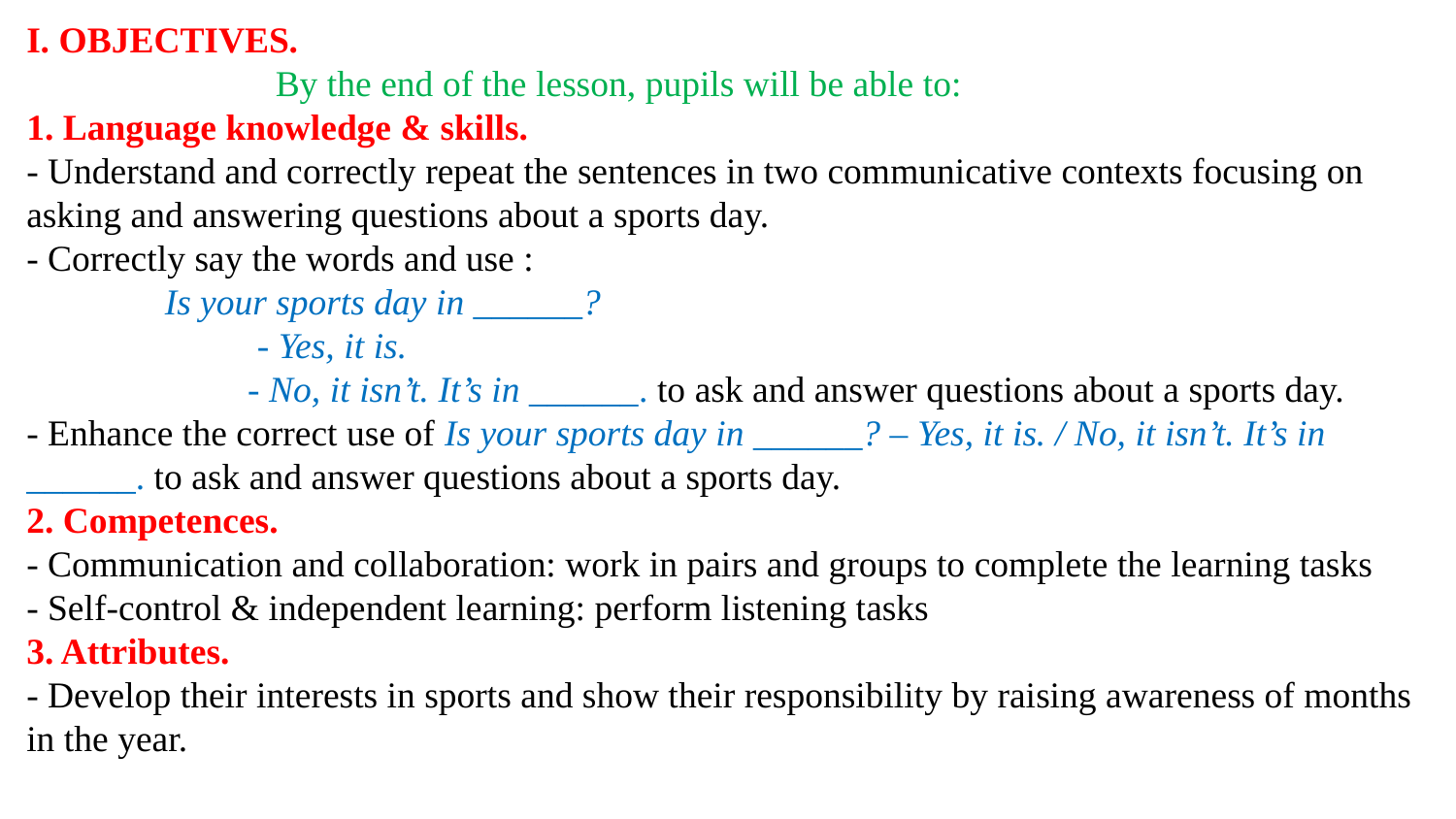

I. OBJECTIVES.
                           By the end of the lesson, pupils will be able to:
1. Language knowledge & skills.
- Understand and correctly repeat the sentences in two communicative contexts focusing on asking and answering questions about a sports day.
- Correctly say the words and use :
               Is your sports day in ______?
                         - Yes, it is.
                        - No, it isn’t. It’s in ______. to ask and answer questions about a sports day.
- Enhance the correct use of Is your sports day in ______? – Yes, it is. / No, it isn’t. It’s in ______. to ask and answer questions about a sports day.
2. Competences.
- Communication and collaboration: work in pairs and groups to complete the learning tasks
- Self-control & independent learning: perform listening tasks
3. Attributes.
- Develop their interests in sports and show their responsibility by raising awareness of months in the year.